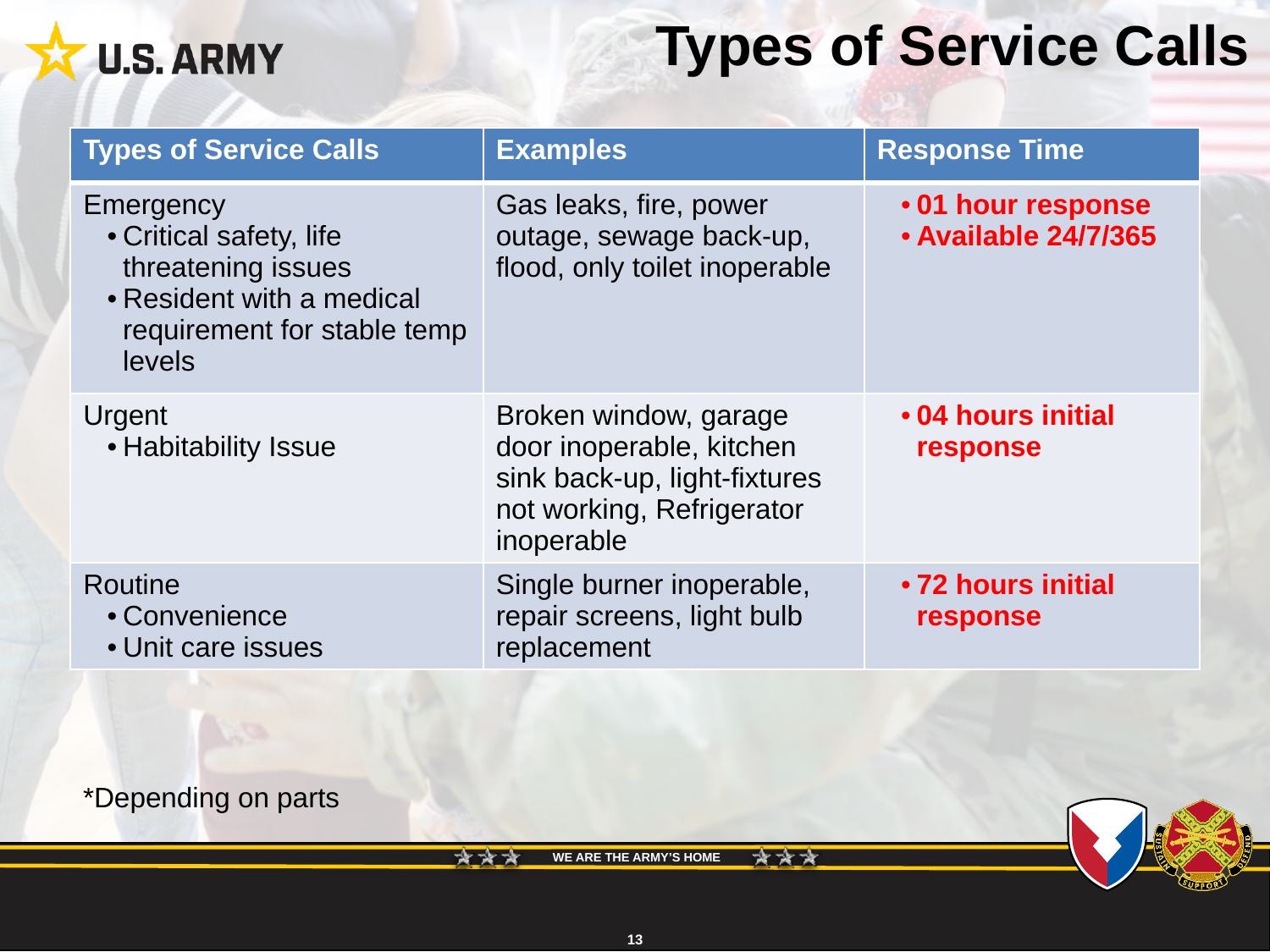

# Types of Service Calls
| Types of Service Calls | Examples | Response Time |
| --- | --- | --- |
| Emergency Critical safety, life threatening issues Resident with a medical requirement for stable temp levels | Gas leaks, fire, power outage, sewage back-up, flood, only toilet inoperable | 01 hour response Available 24/7/365 |
| Urgent Habitability Issue | Broken window, garage door inoperable, kitchen sink back-up, light-fixtures not working, Refrigerator inoperable | 04 hours initial response |
| Routine Convenience Unit care issues | Single burner inoperable, repair screens, light bulb replacement | 72 hours initial response |
*Depending on parts